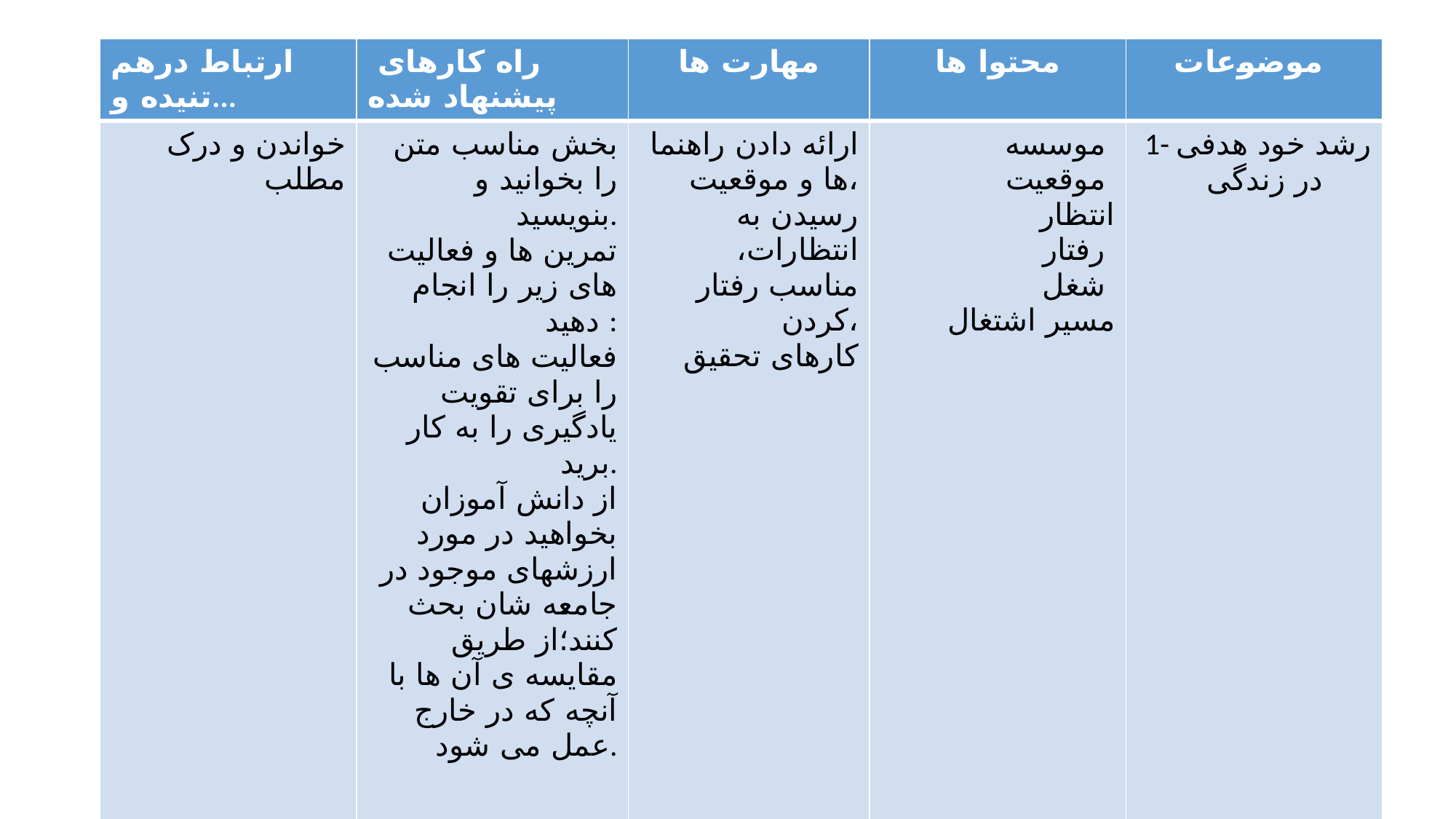

| ارتباط درهم تنیده و... | راه کارهای پیشنهاد شده | مهارت ها | محتوا ها | موضوعات |
| --- | --- | --- | --- | --- |
| خواندن و درک مطلب | بخش مناسب متن را بخوانید و بنویسید. تمرین ها و فعالیت های زیر را انجام دهید : فعالیت های مناسب را برای تقویت یادگیری را به کار برید. از دانش آموزان بخواهید در مورد ارزشهای موجود در جامعه شان بحث کنند؛از طریق مقایسه ی آن ها با آنچه که در خارج عمل می شود. | ارائه دادن راهنما ها و موقعیت، رسیدن به انتظارات، مناسب رفتار کردن، کارهای تحقیق | موسسه موقعیت انتظار رفتار شغل مسیر اشتغال | 1- رشد خود هدفی در زندگی |